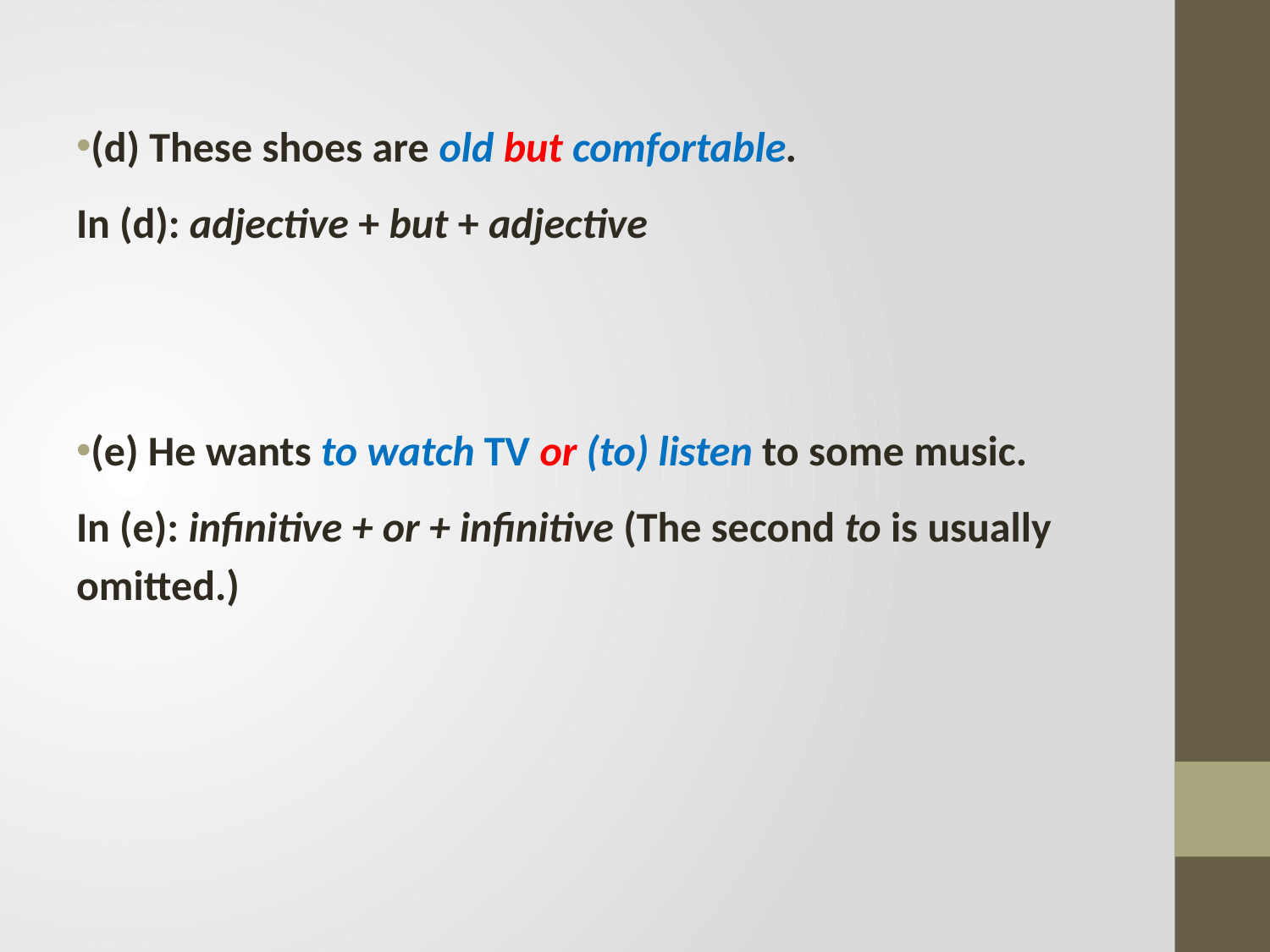

(d) These shoes are old but comfortable.
In (d): adjective + but + adjective

(e) He wants to watch TV or (to) listen to some music.
In (e): infinitive + or + infinitive (The second to is usually omitted.)